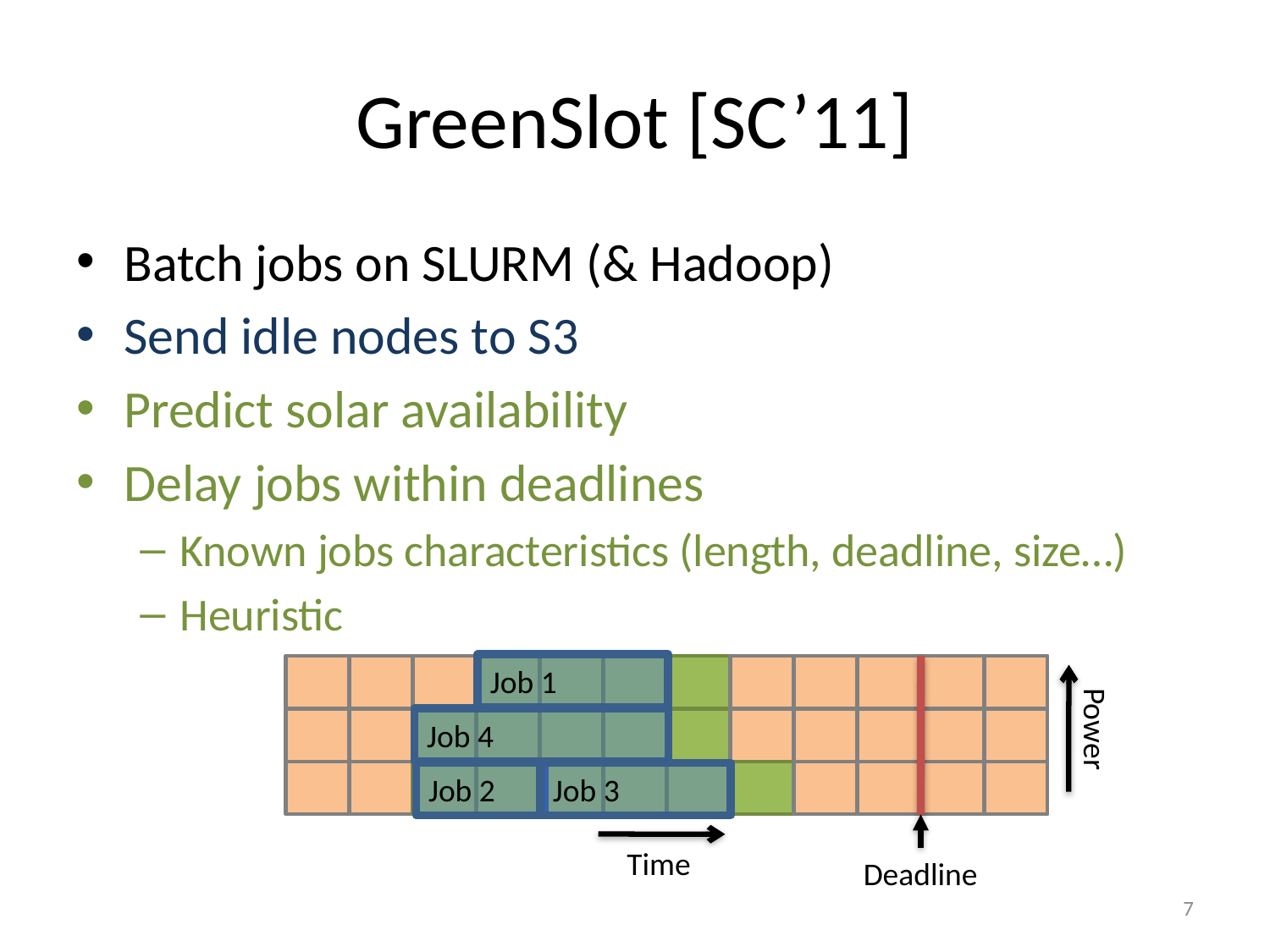

# GreenSlot [SC’11]
Batch jobs on SLURM (& Hadoop)
Send idle nodes to S3
Predict solar availability
Delay jobs within deadlines
Known jobs characteristics (length, deadline, size…)
Heuristic

Job 1

Power
Job 4

Job 2
Job 3
Time
Deadline
7